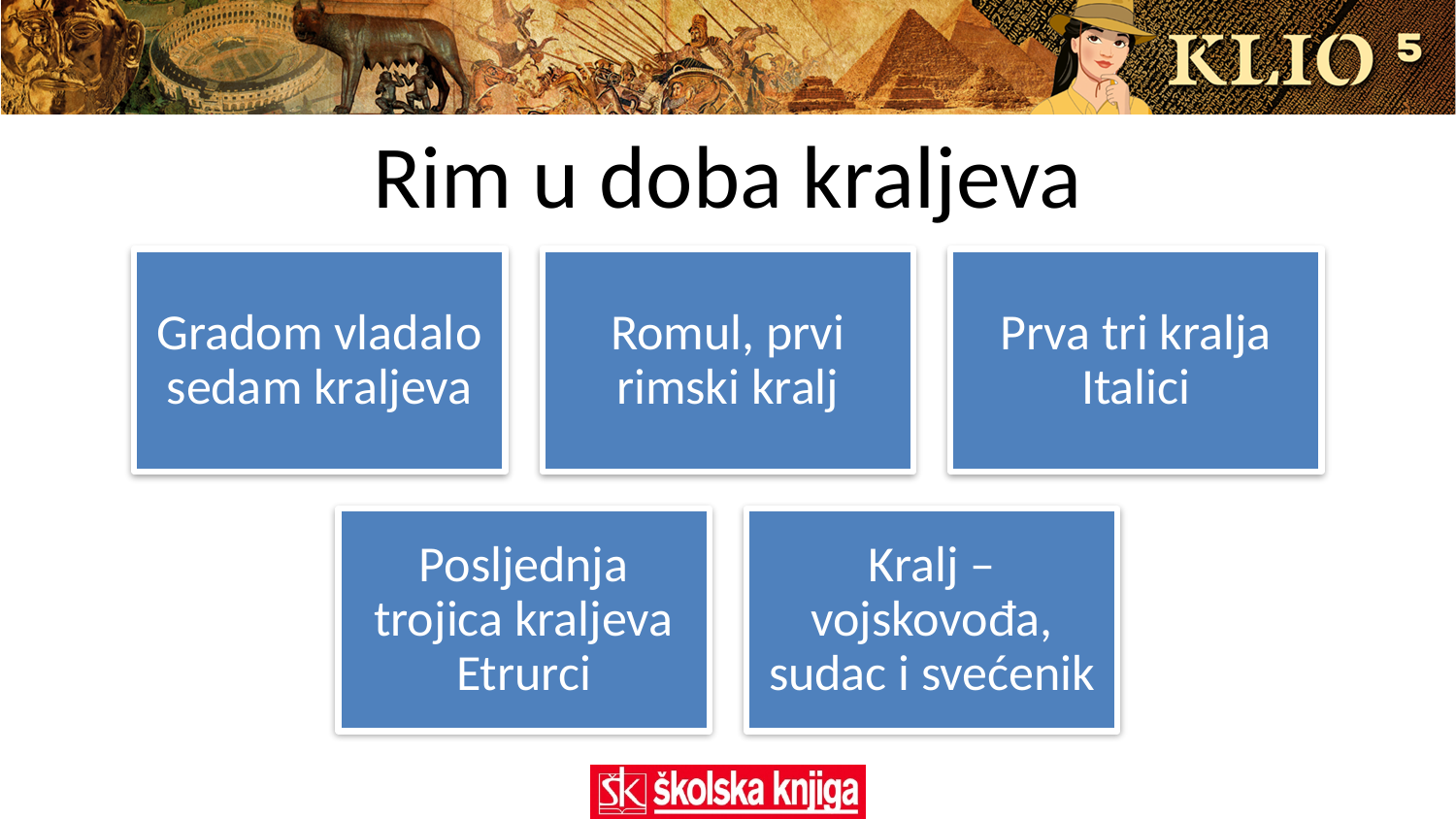

# Rim u doba kraljeva
Gradom vladalo sedam kraljeva
Romul, prvi rimski kralj
Prva tri kralja Italici
Posljednja trojica kraljeva Etrurci
Kralj – vojskovođa, sudac i svećenik